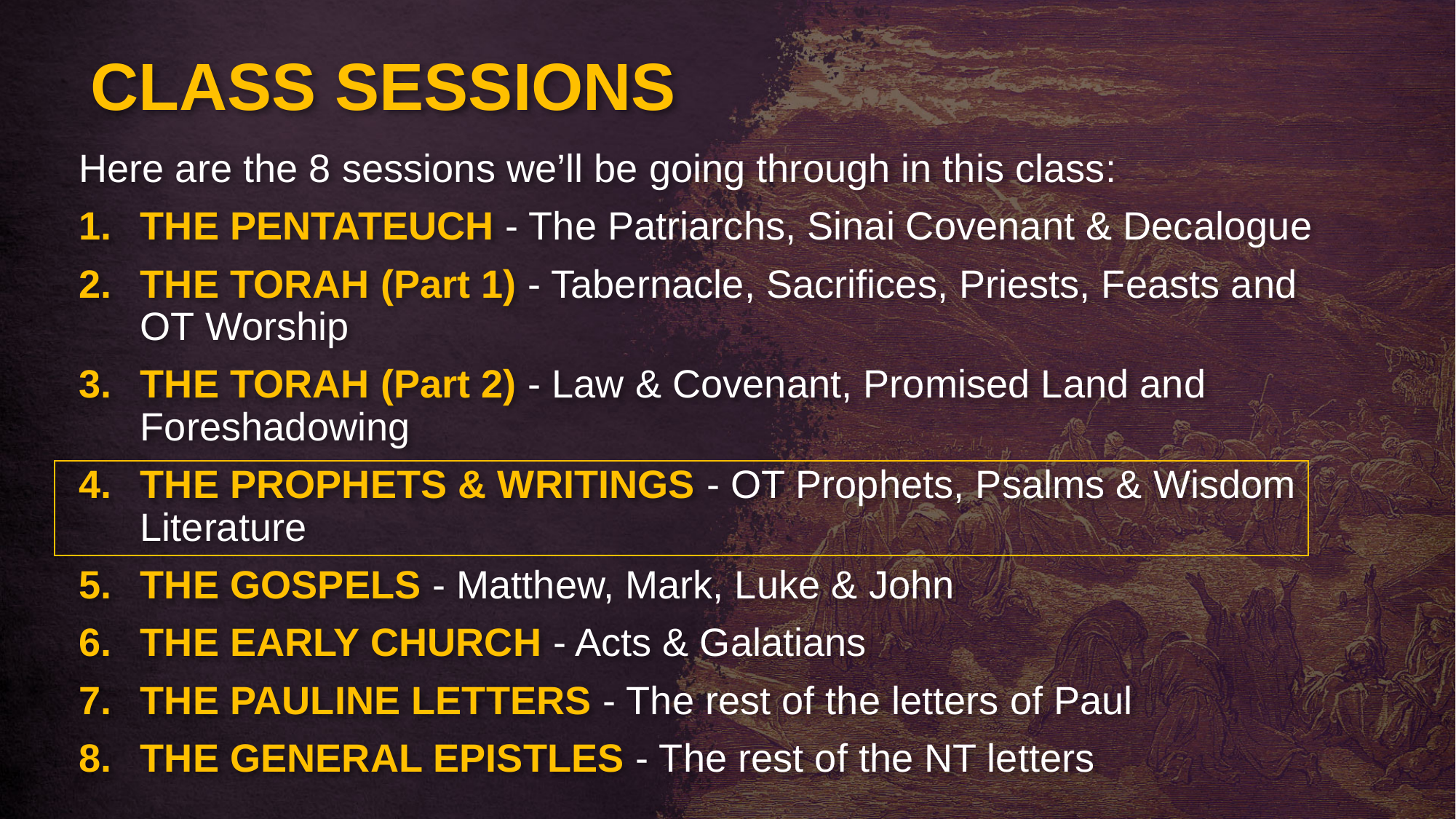

# CLASS SESSIONS
Here are the 8 sessions we’ll be going through in this class:
THE PENTATEUCH - The Patriarchs, Sinai Covenant & Decalogue
THE TORAH (Part 1) - Tabernacle, Sacrifices, Priests, Feasts and OT Worship
THE TORAH (Part 2) - Law & Covenant, Promised Land and Foreshadowing
THE PROPHETS & WRITINGS - OT Prophets, Psalms & Wisdom Literature
THE GOSPELS - Matthew, Mark, Luke & John
THE EARLY CHURCH - Acts & Galatians
THE PAULINE LETTERS - The rest of the letters of Paul
THE GENERAL EPISTLES - The rest of the NT letters